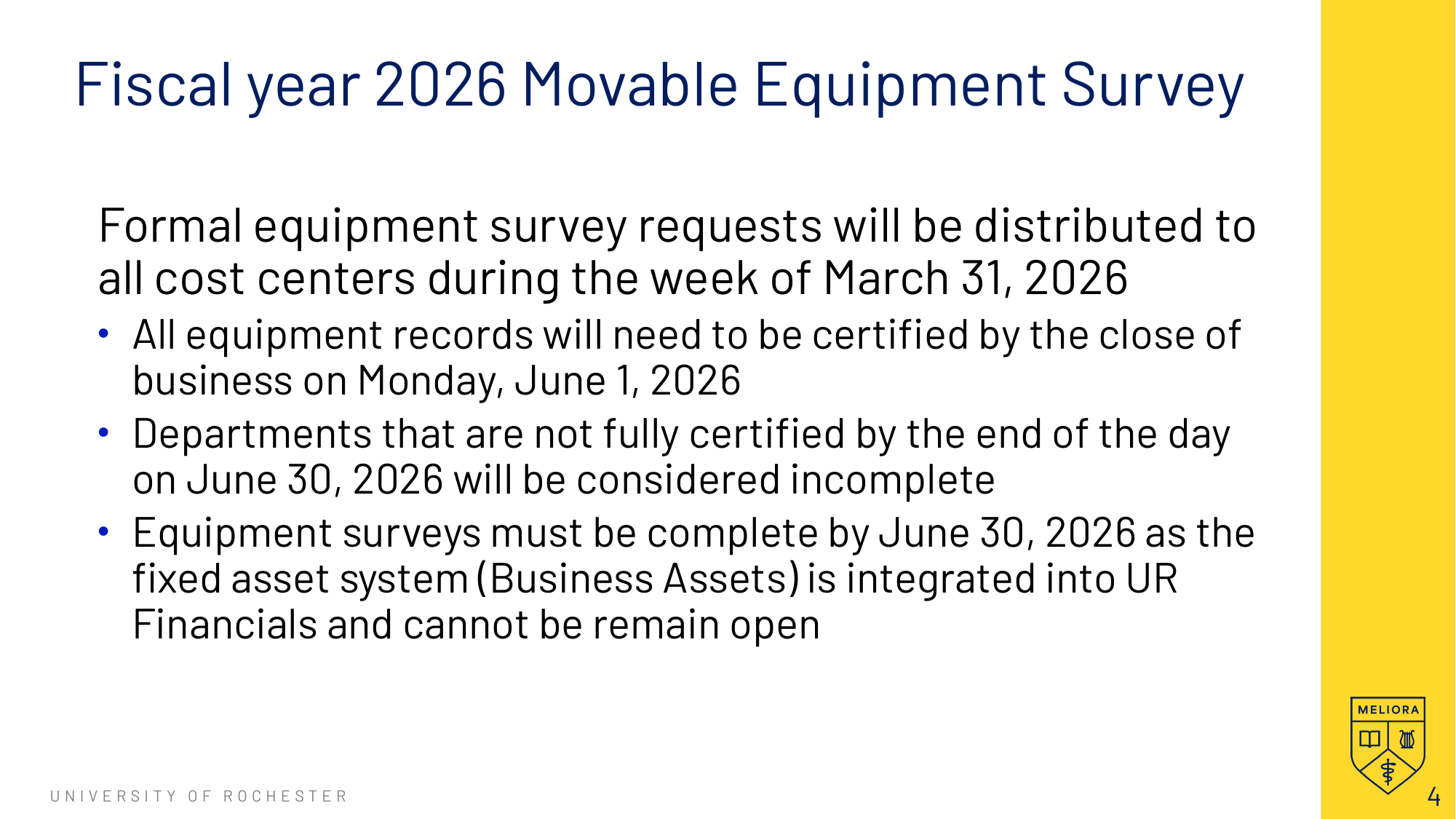

# Fiscal year 2026 Movable Equipment Survey
Formal equipment survey requests will be distributed to all cost centers during the week of March 31, 2026
All equipment records will need to be certified by the close of business on Monday, June 1, 2026
Departments that are not fully certified by the end of the day on June 30, 2026 will be considered incomplete
Equipment surveys must be complete by June 30, 2026 as the fixed asset system (Business Assets) is integrated into UR Financials and cannot be remain open

4